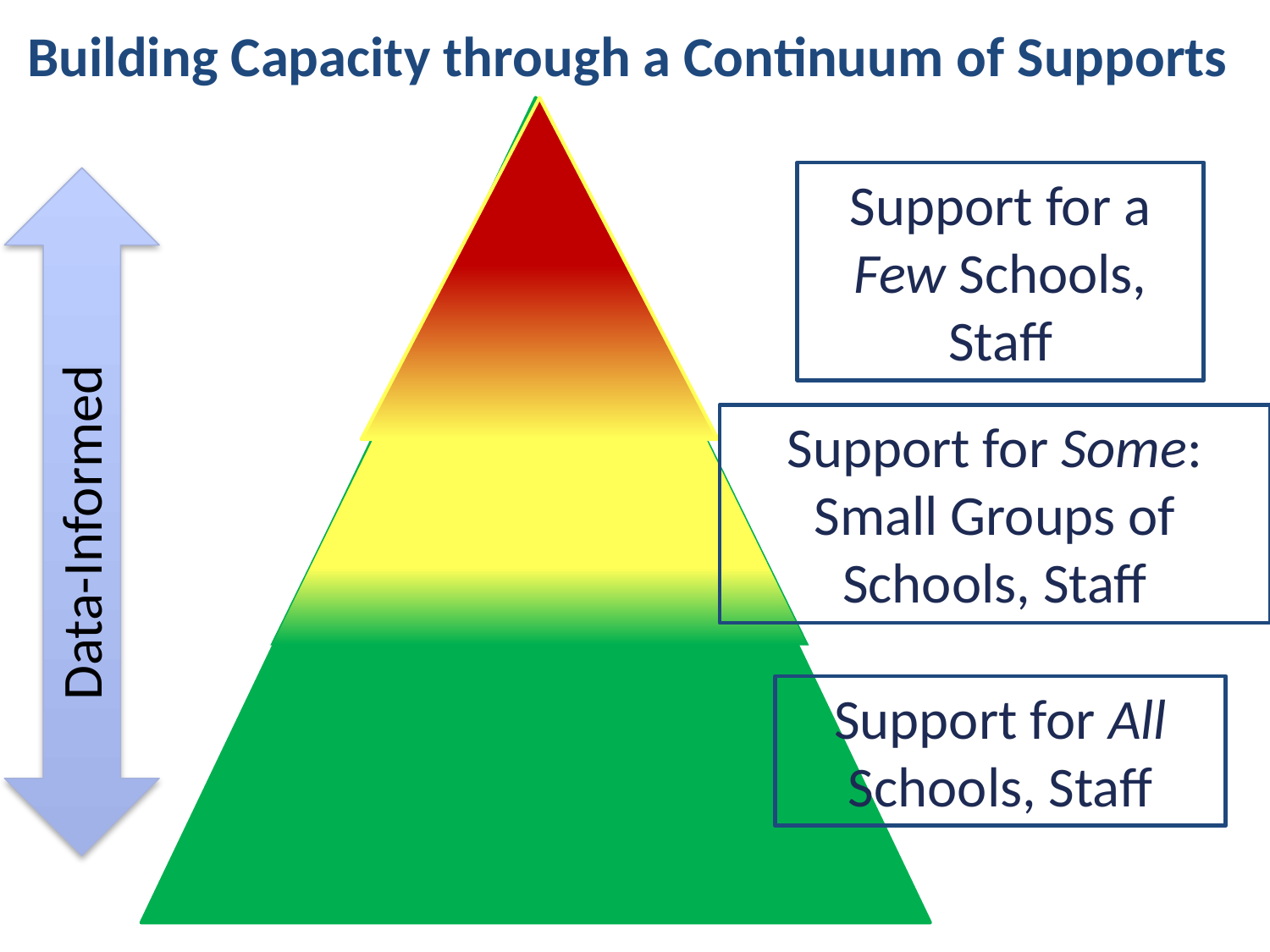

Building Capacity through a Continuum of Supports

Support for a Few Schools, Staff

Data-Informed
Support for Some: Small Groups of Schools, Staff
Support for All Schools, Staff